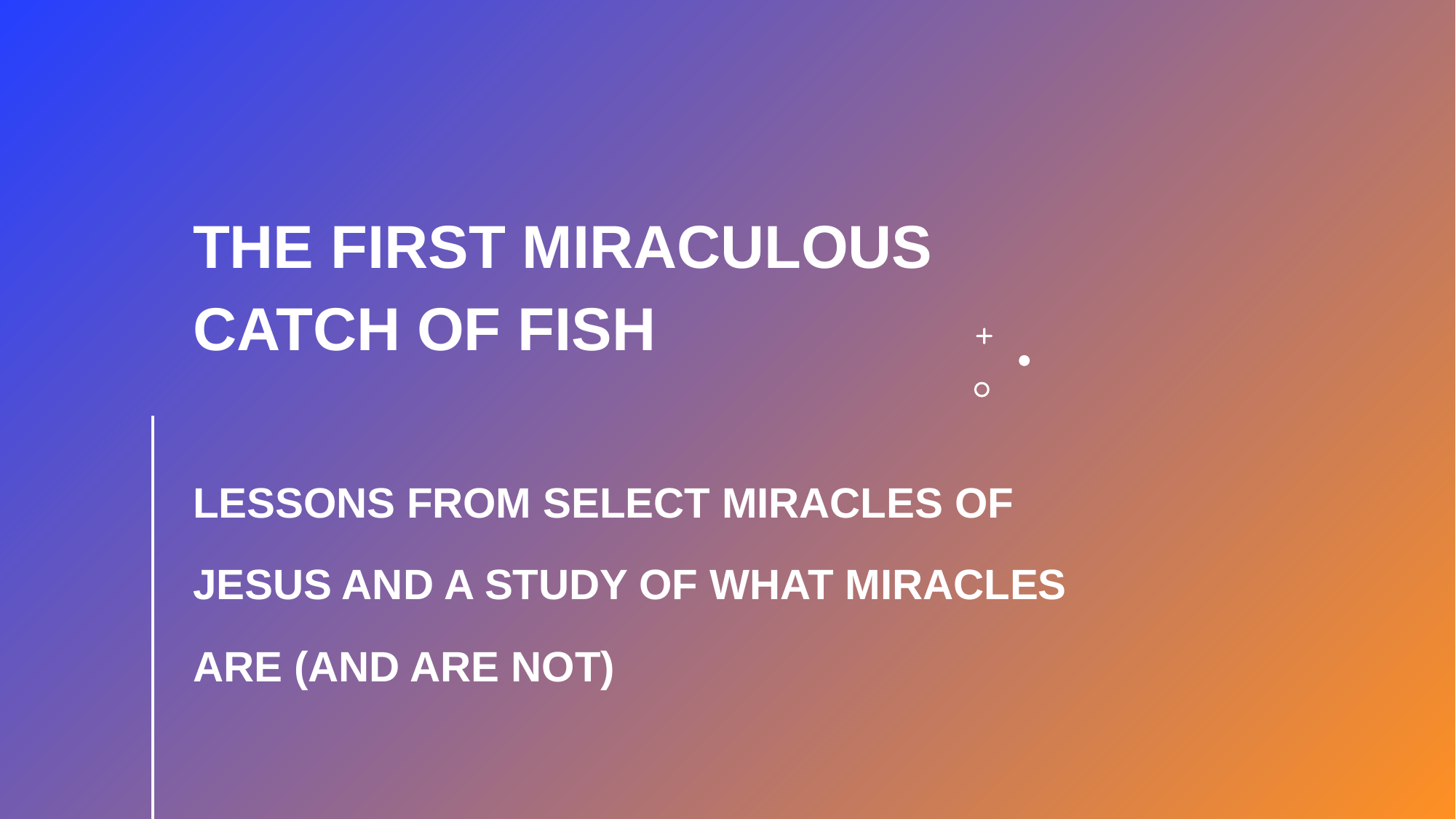

# The first miraculous catch of fish Lessons from select miracles of Jesus and a study of what miracles are (and are not)